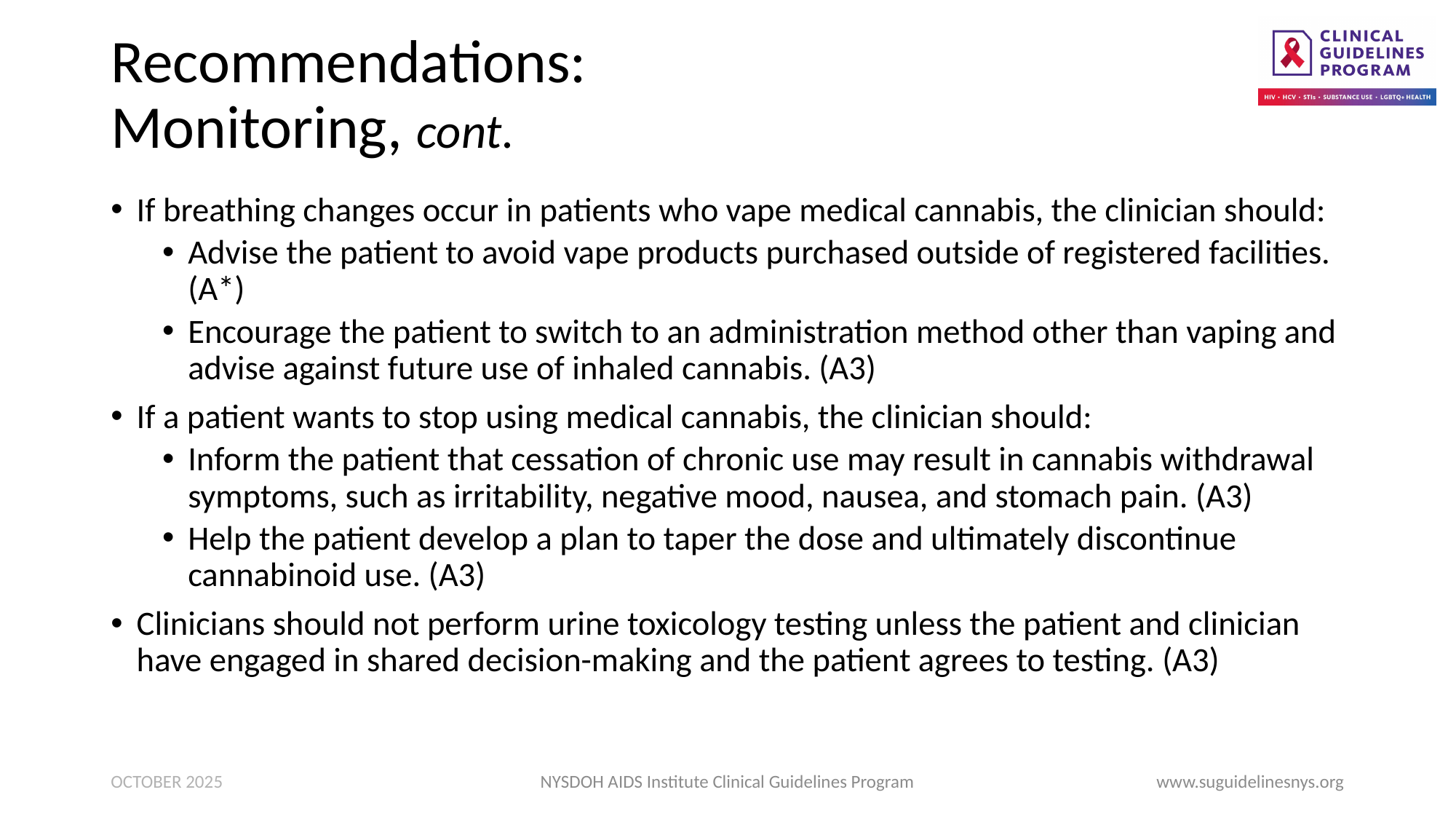

# Recommendations: Monitoring, cont.
If breathing changes occur in patients who vape medical cannabis, the clinician should:
­Advise the patient to avoid vape products purchased outside of registered facilities. (A*)
­Encourage the patient to switch to an administration method other than vaping and advise against future use of inhaled cannabis. (A3)
If a patient wants to stop using medical cannabis, the clinician should:
­Inform the patient that cessation of chronic use may result in cannabis withdrawal symptoms, such as irritability, negative mood, nausea, and stomach pain. (A3)
­Help the patient develop a plan to taper the dose and ultimately discontinue cannabinoid use. (A3)
Clinicians should not perform urine toxicology testing unless the patient and clinician have engaged in shared decision-making and the patient agrees to testing. (A3)

OCTOBER 2025
NYSDOH AIDS Institute Clinical Guidelines Program
www.suguidelinesnys.org